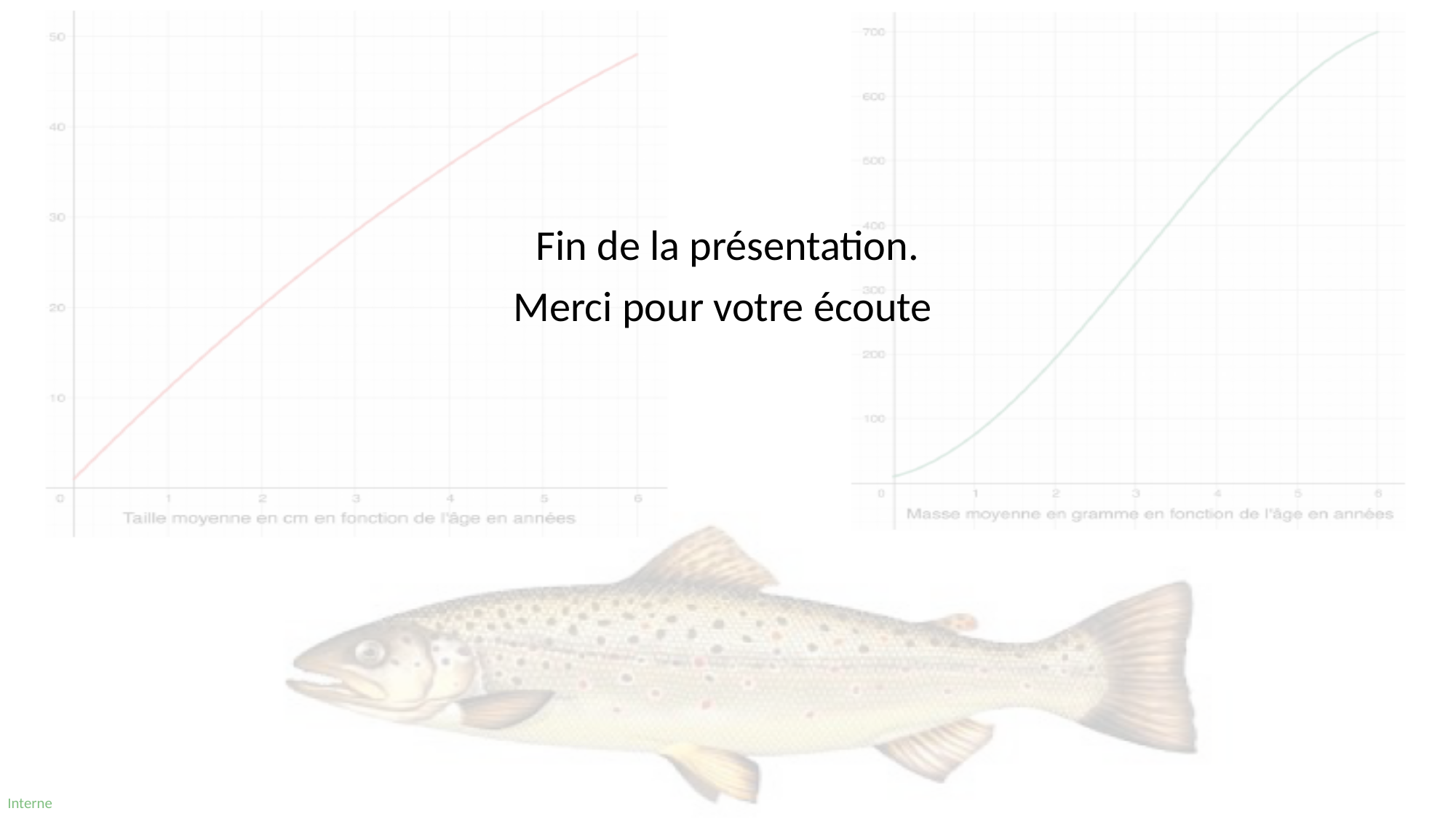

Fin de la présentation.
Merci pour votre écoute